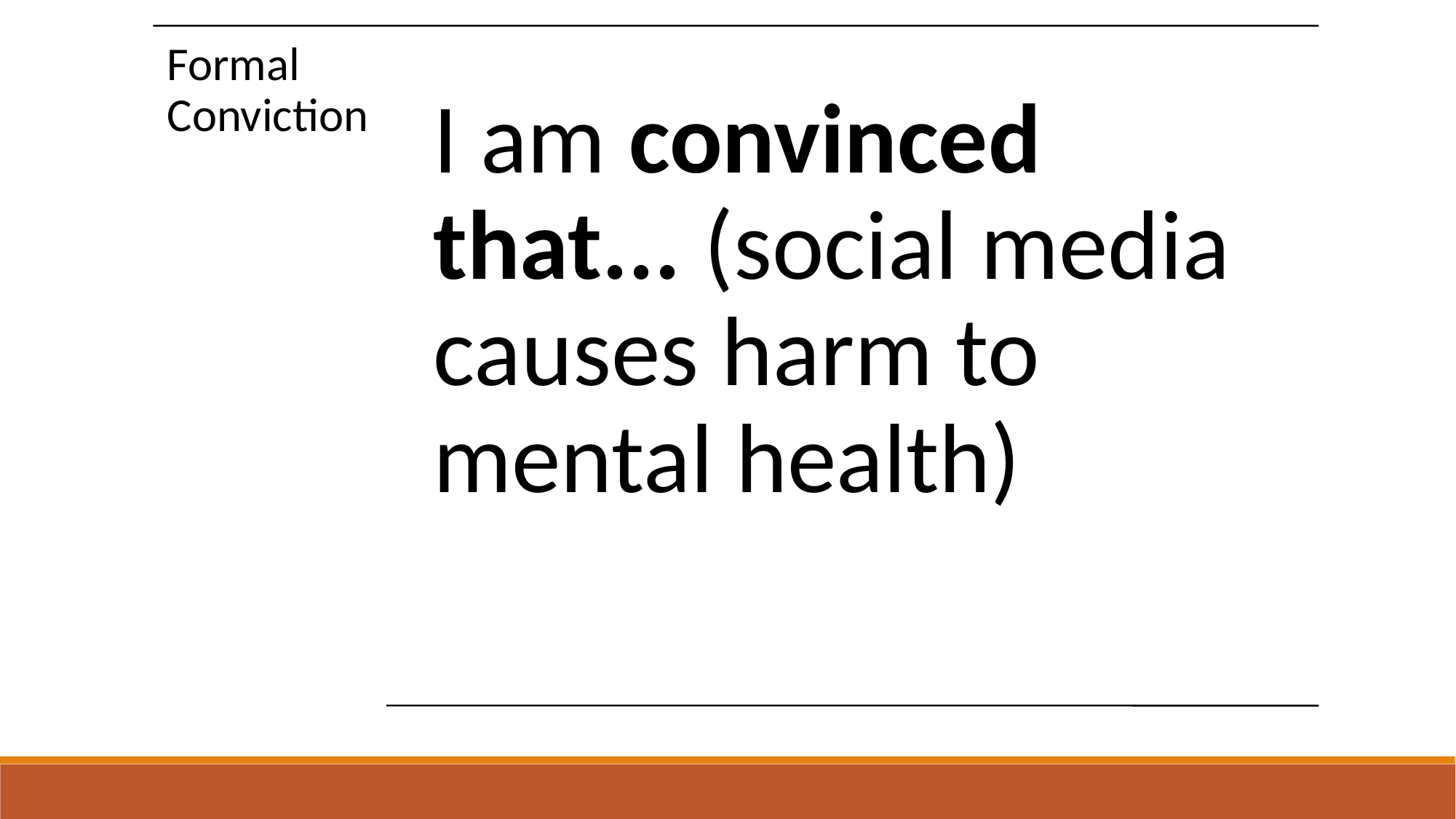

Formal Conviction
I am convinced that... (social media causes harm to mental health)